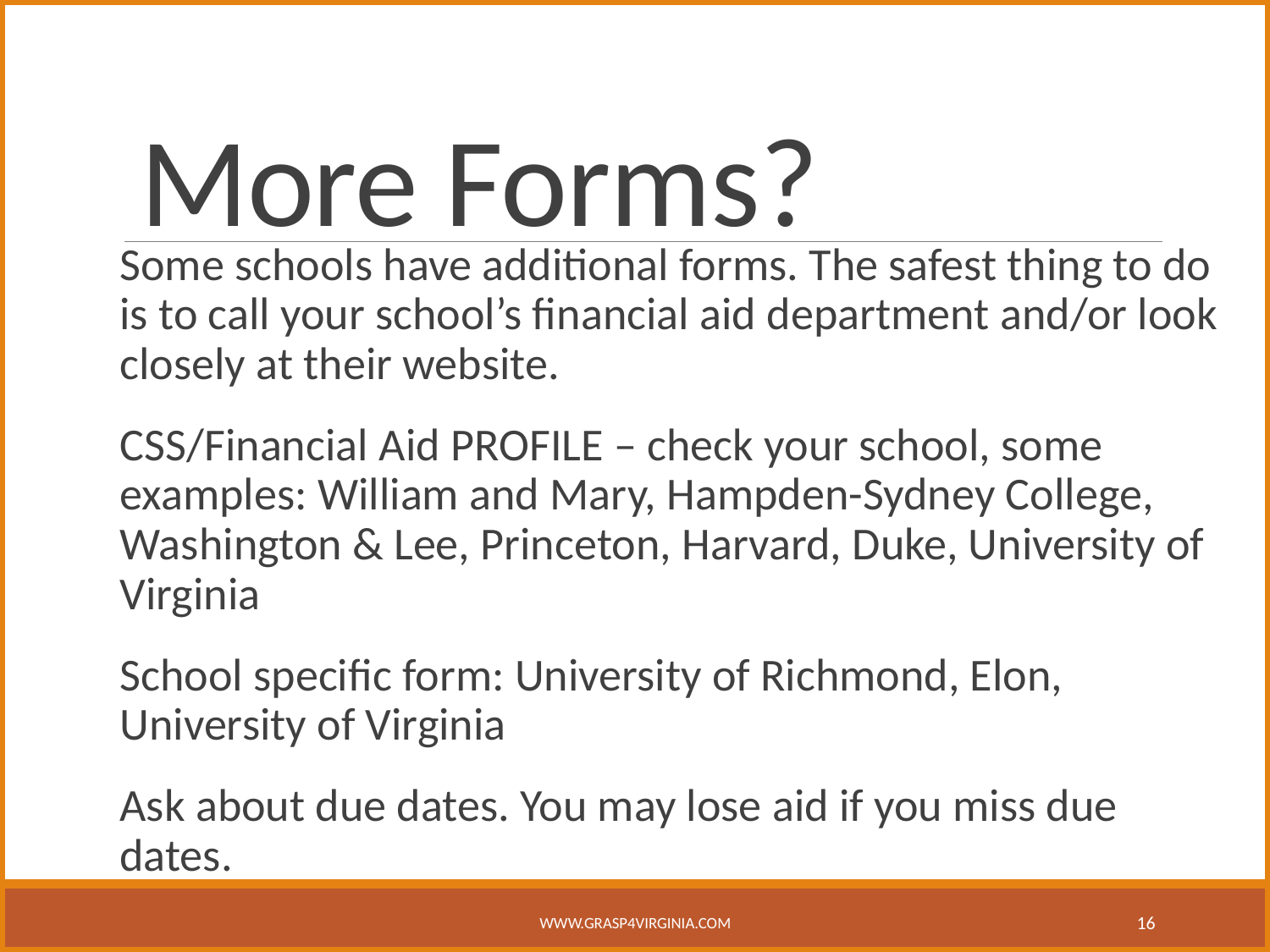

# More Forms?
Some schools have additional forms. The safest thing to do is to call your school’s financial aid department and/or look closely at their website.
CSS/Financial Aid PROFILE – check your school, some examples: William and Mary, Hampden-Sydney College, Washington & Lee, Princeton, Harvard, Duke, University of Virginia
School specific form: University of Richmond, Elon, University of Virginia
Ask about due dates. You may lose aid if you miss due dates.

www.grasp4virginia.com
16